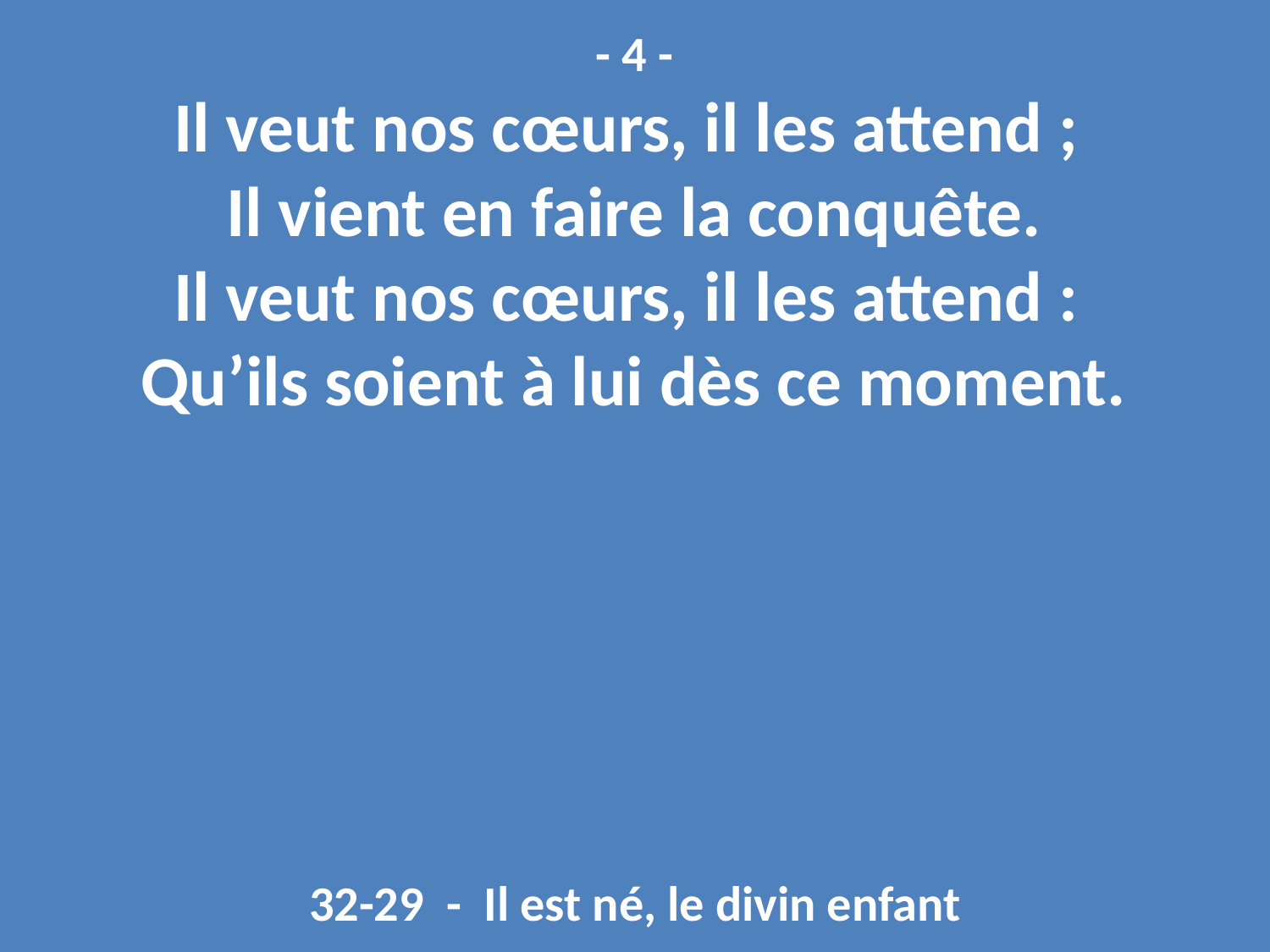

- 4 -
Il veut nos cœurs, il les attend ;
Il vient en faire la conquête.
Il veut nos cœurs, il les attend :
Qu’ils soient à lui dès ce moment.
32-29  -  Il est né, le divin enfant